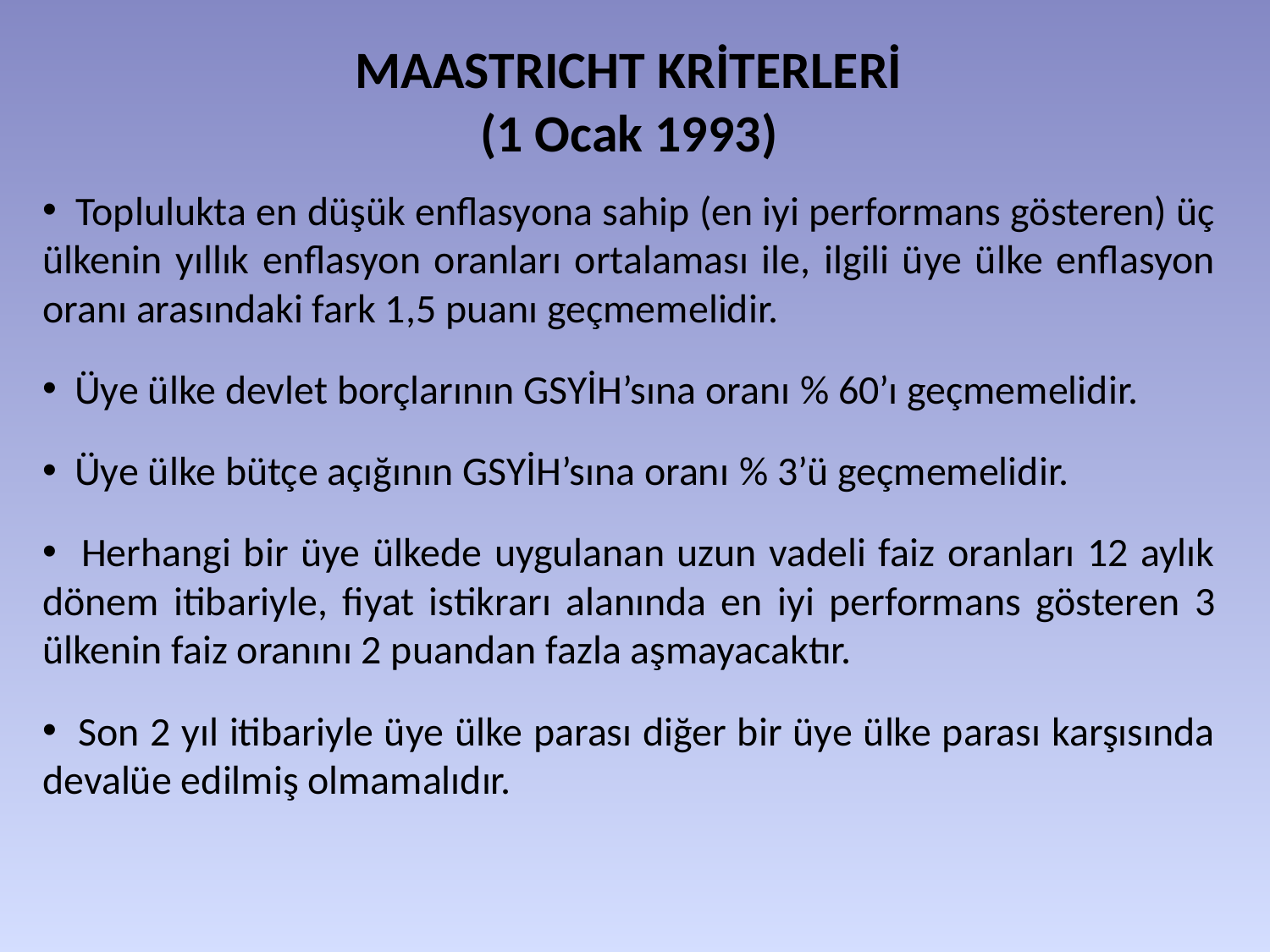

# MAASTRICHT KRİTERLERİ (1 Ocak 1993)
  Toplulukta en düşük enflasyona sahip (en iyi performans gösteren) üç ülkenin yıllık enflasyon oranları ortalaması ile, ilgili üye ülke enflasyon oranı arasındaki fark 1,5 puanı geçmemelidir.

  Üye ülke devlet borçlarının GSYİH’sına oranı % 60’ı geçmemelidir.

  Üye ülke bütçe açığının GSYİH’sına oranı % 3’ü geçmemelidir.

  Herhangi bir üye ülkede uygulanan uzun vadeli faiz oranları 12 aylık dönem itibariyle, fiyat istikrarı alanında en iyi performans gösteren 3 ülkenin faiz oranını 2 puandan fazla aşmayacaktır.

  Son 2 yıl itibariyle üye ülke parası diğer bir üye ülke parası karşısında devalüe edilmiş olmamalıdır.